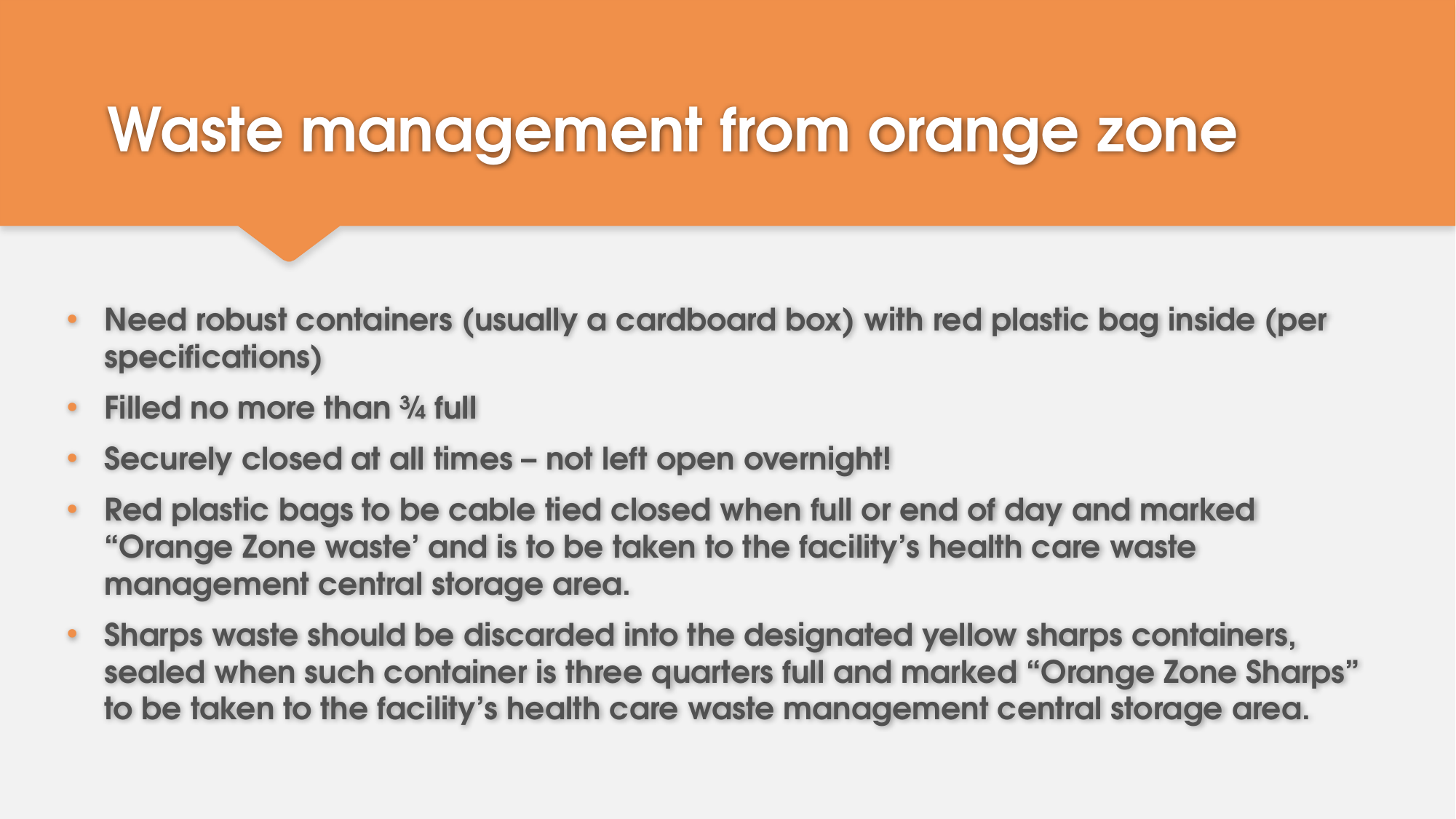

# Waste management from orange zone
Need robust containers (usually a cardboard box) with red plastic bag inside (per specifications)
Filled no more than ¾ full
Securely closed at all times – not left open overnight!
Red plastic bags to be cable tied closed when full or end of day and marked “Orange Zone waste’ and is to be taken to the facility’s health care waste management central storage area.
Sharps waste should be discarded into the designated yellow sharps containers, sealed when such container is three quarters full and marked “Orange Zone Sharps” to be taken to the facility’s health care waste management central storage area.